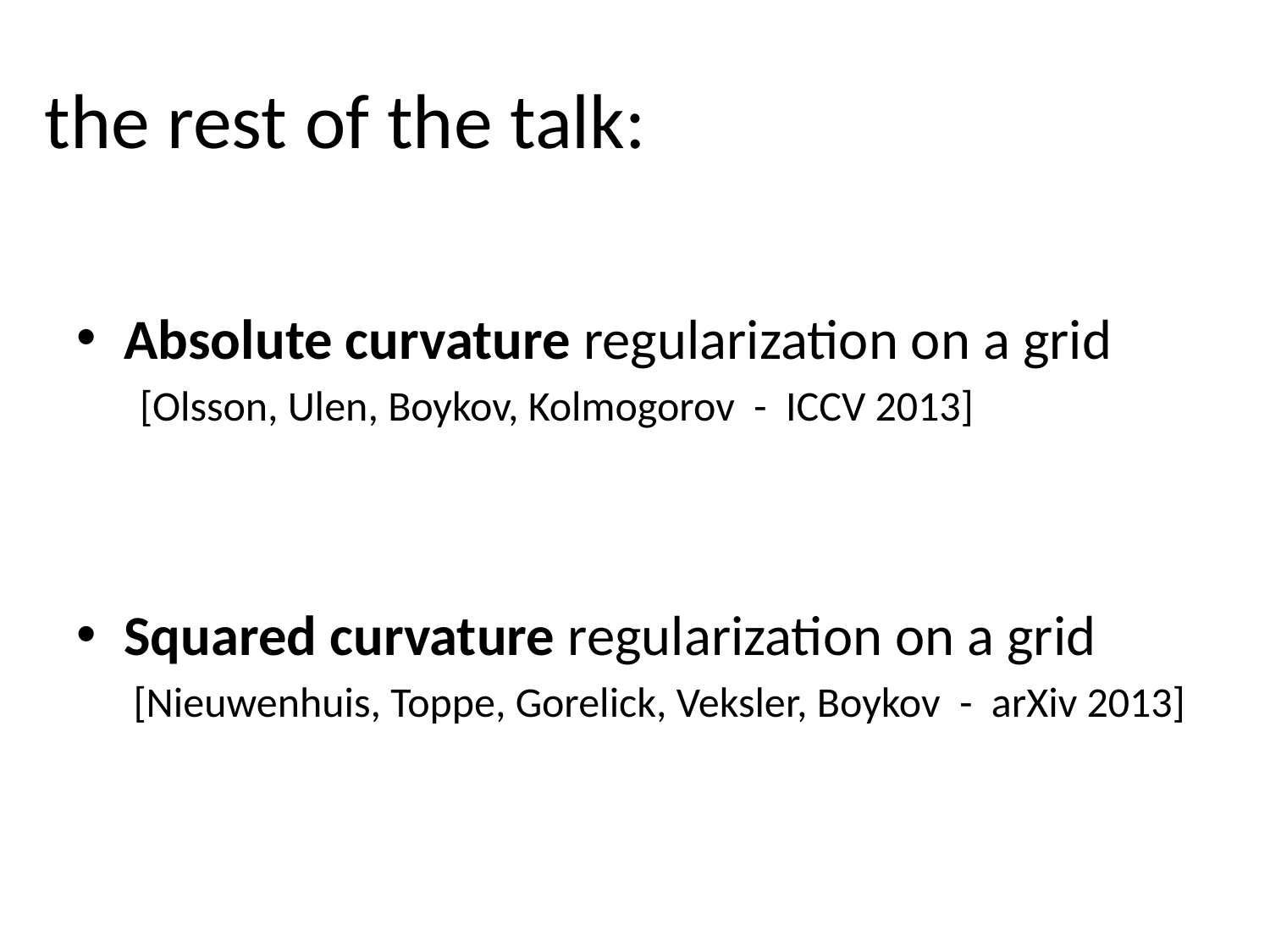

# the rest of the talk:
Absolute curvature regularization on a grid
[Olsson, Ulen, Boykov, Kolmogorov  -  ICCV 2013]

Squared curvature regularization on a grid
      [Nieuwenhuis, Toppe, Gorelick, Veksler, Boykov  -  arXiv 2013]